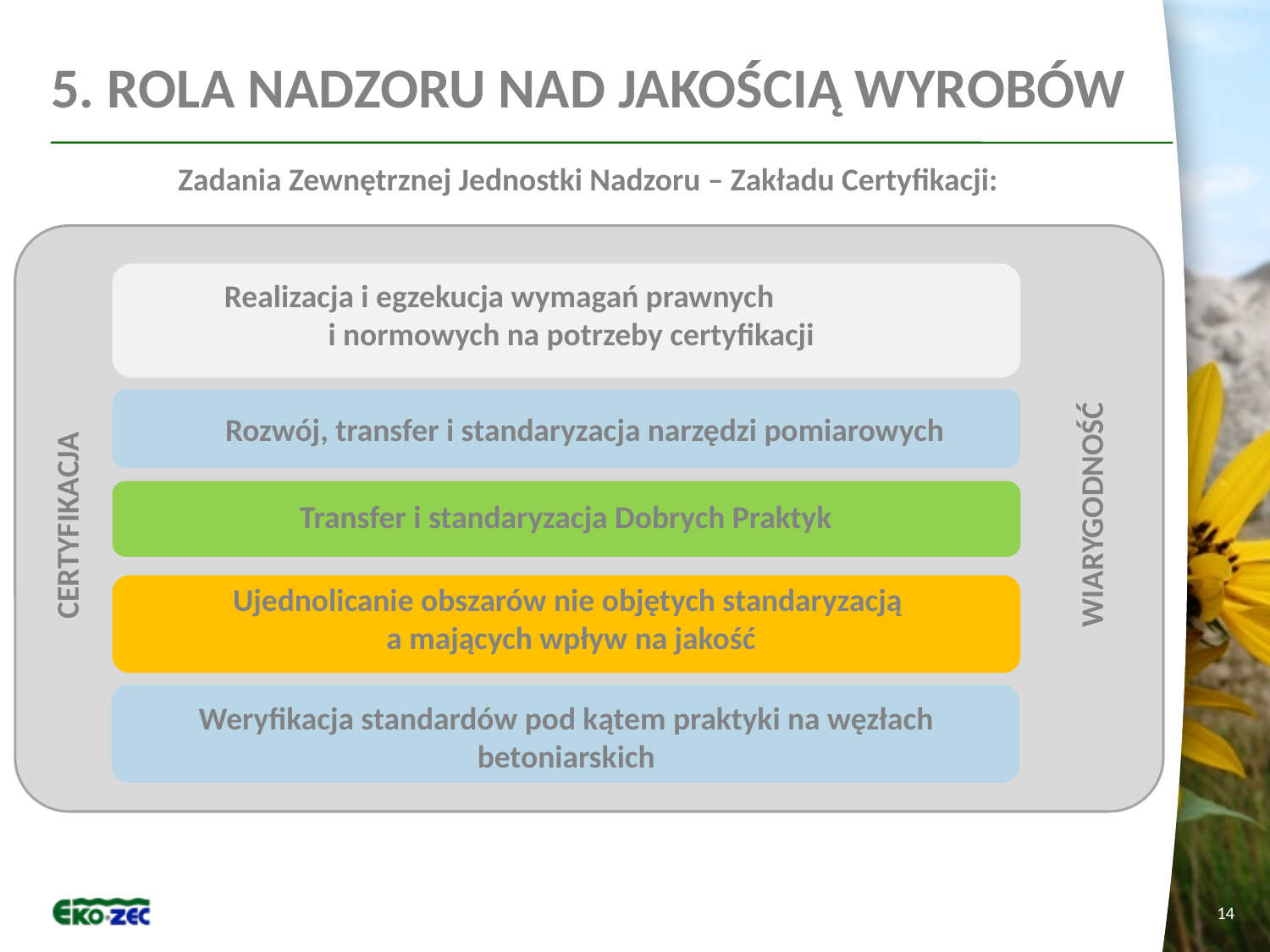

5. Rola Nadzoru nad jakością WYROBÓW
Zadania Zewnętrznej Jednostki Nadzoru – Zakładu Certyfikacji:

Realizacja i egzekucja wymagań prawnych
i normowych na potrzeby certyfikacji

Rozwój, transfer i standaryzacja narzędzi pomiarowych

WIARYGODNOŚĆ
Transfer i standaryzacja Dobrych Praktyk
CERTYFIKACJA
Ujednolicanie obszarów nie objętych standaryzacją
a mających wpływ na jakość

Weryfikacja standardów pod kątem praktyki na węzłach betoniarskich
14